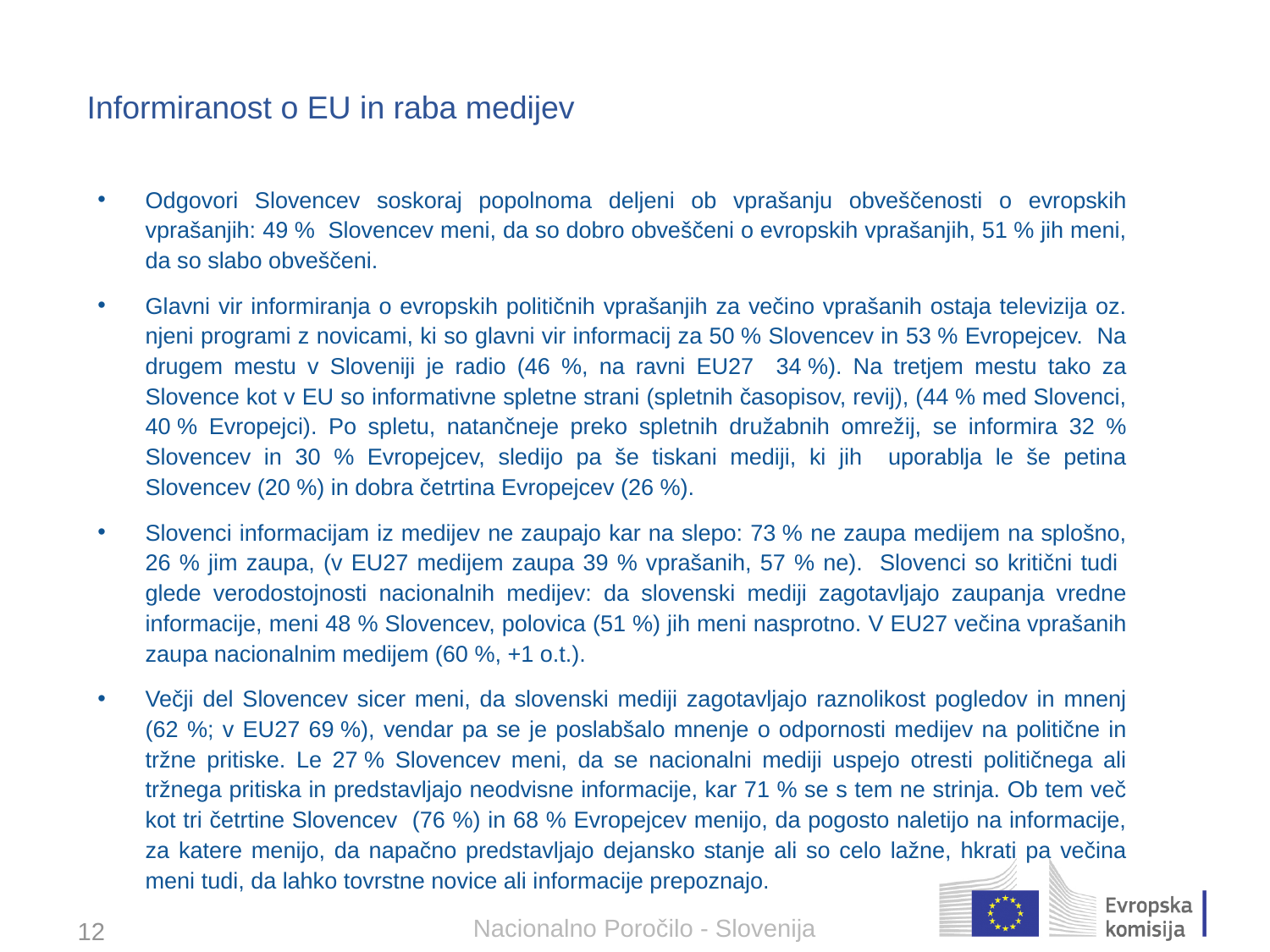

# Informiranost o EU in raba medijev
Odgovori Slovencev soskoraj popolnoma deljeni ob vprašanju obveščenosti o evropskih vprašanjih: 49 %  Slovencev meni, da so dobro obveščeni o evropskih vprašanjih, 51 % jih meni, da so slabo obveščeni.
Glavni vir informiranja o evropskih političnih vprašanjih za večino vprašanih ostaja televizija oz. njeni programi z novicami, ki so glavni vir informacij za 50 % Slovencev in 53 % Evropejcev.  Na drugem mestu v Sloveniji je radio (46 %, na ravni EU27  34 %). Na tretjem mestu tako za Slovence kot v EU so informativne spletne strani (spletnih časopisov, revij), (44 % med Slovenci, 40 % Evropejci). Po spletu, natančneje preko spletnih družabnih omrežij, se informira 32 % Slovencev in 30 % Evropejcev, sledijo pa še tiskani mediji, ki jih  uporablja le še petina Slovencev (20 %) in dobra četrtina Evropejcev (26 %).
Slovenci informacijam iz medijev ne zaupajo kar na slepo: 73 % ne zaupa medijem na splošno, 26 % jim zaupa, (v EU27 medijem zaupa 39 % vprašanih, 57 % ne).  Slovenci so kritični tudi  glede verodostojnosti nacionalnih medijev: da slovenski mediji zagotavljajo zaupanja vredne informacije, meni 48 % Slovencev, polovica (51 %) jih meni nasprotno. V EU27 večina vprašanih zaupa nacionalnim medijem (60 %, +1 o.t.).
Večji del Slovencev sicer meni, da slovenski mediji zagotavljajo raznolikost pogledov in mnenj (62 %; v EU27 69 %), vendar pa se je poslabšalo mnenje o odpornosti medijev na politične in tržne pritiske. Le 27 % Slovencev meni, da se nacionalni mediji uspejo otresti političnega ali tržnega pritiska in predstavljajo neodvisne informacije, kar 71 % se s tem ne strinja. Ob tem več kot tri četrtine Slovencev  (76 %) in 68 % Evropejcev menijo, da pogosto naletijo na informacije, za katere menijo, da napačno predstavljajo dejansko stanje ali so celo lažne, hkrati pa večina meni tudi, da lahko tovrstne novice ali informacije prepoznajo.

12
Nacionalno Poročilo - Slovenija